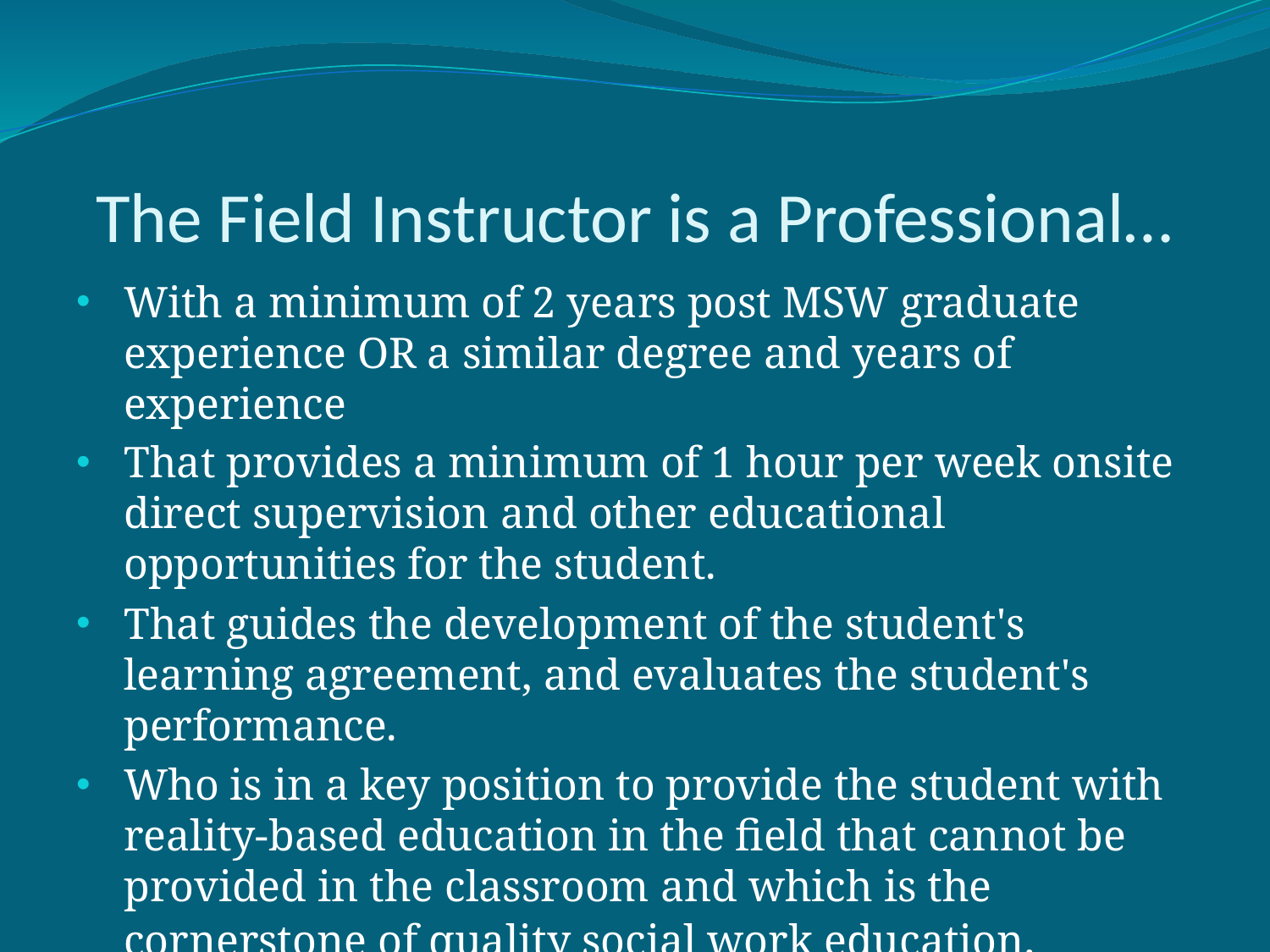

# The Field Instructor is a Professional…
With a minimum of 2 years post MSW graduate experience OR a similar degree and years of experience
That provides a minimum of 1 hour per week onsite direct supervision and other educational opportunities for the student.
That guides the development of the student's learning agreement, and evaluates the student's performance.
Who is in a key position to provide the student with reality-based education in the field that cannot be provided in the classroom and which is the cornerstone of quality social work education.